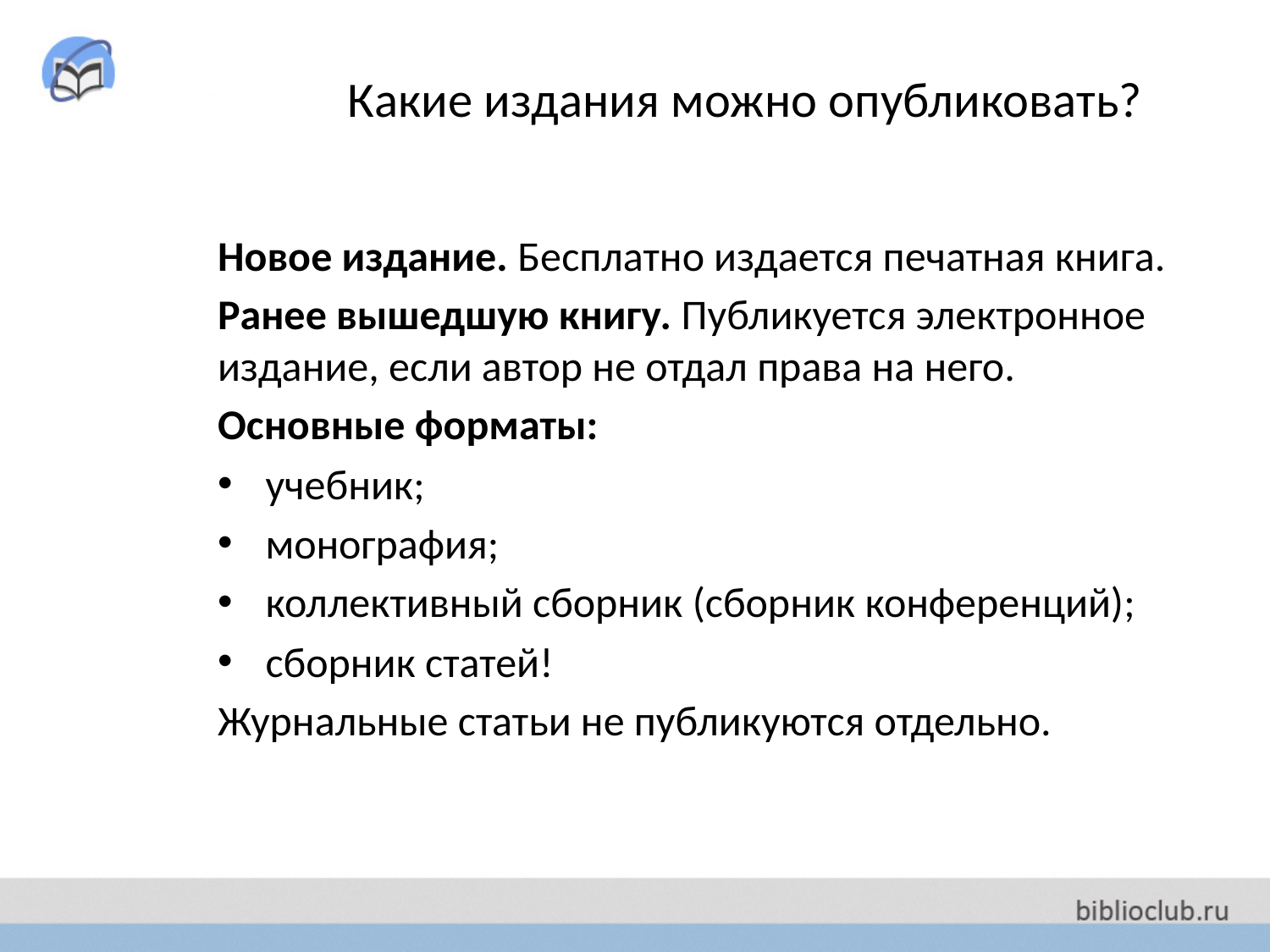

# Какие издания можно опубликовать?
Новое издание. Бесплатно издается печатная книга.
Ранее вышедшую книгу. Публикуется электронное издание, если автор не отдал права на него.
Основные форматы:
учебник;
монография;
коллективный сборник (сборник конференций);
сборник статей!
Журнальные статьи не публикуются отдельно.